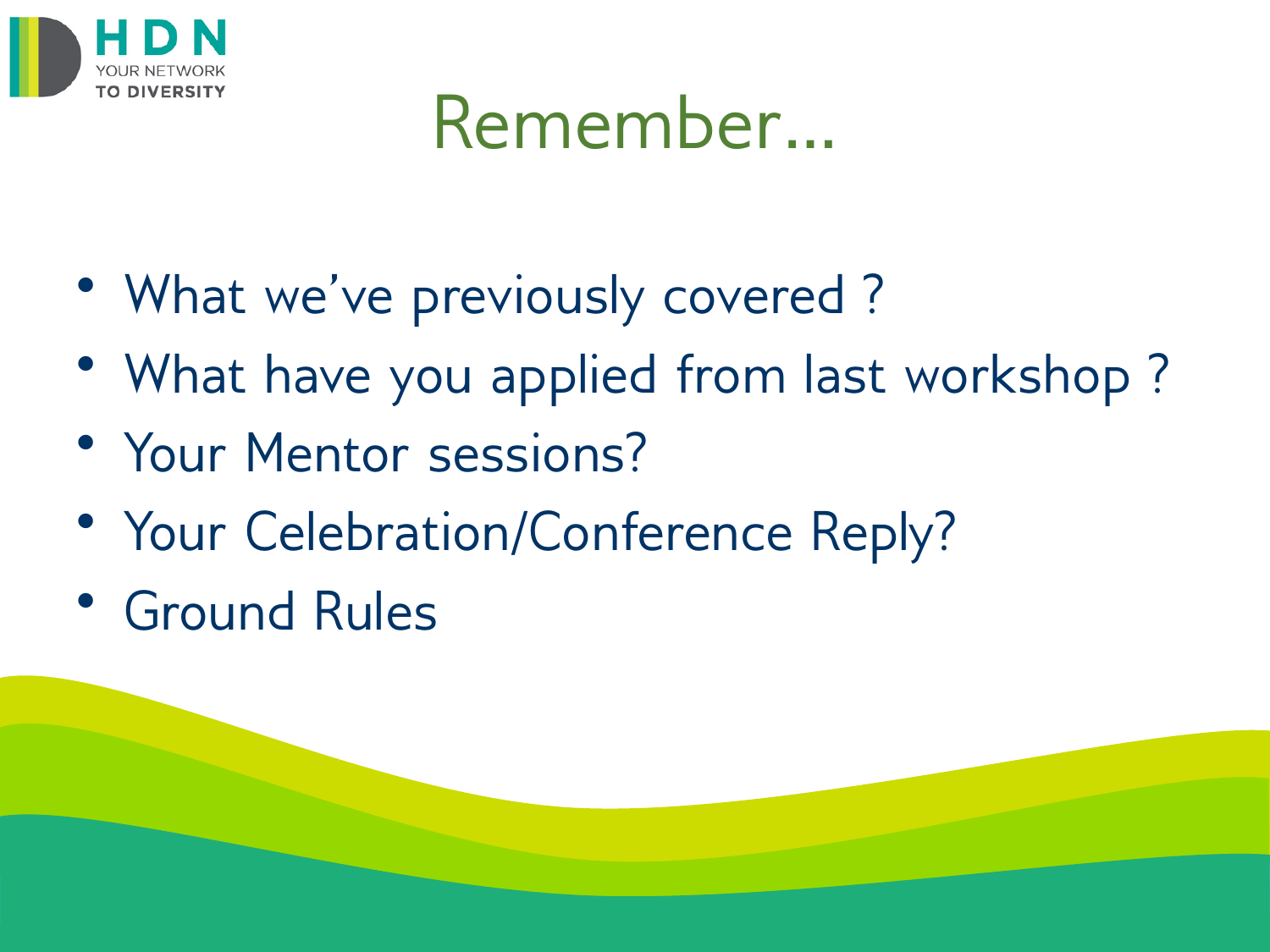

# Remember…

What we’ve previously covered ?
What have you applied from last workshop ?
Your Mentor sessions?
Your Celebration/Conference Reply?
Ground Rules